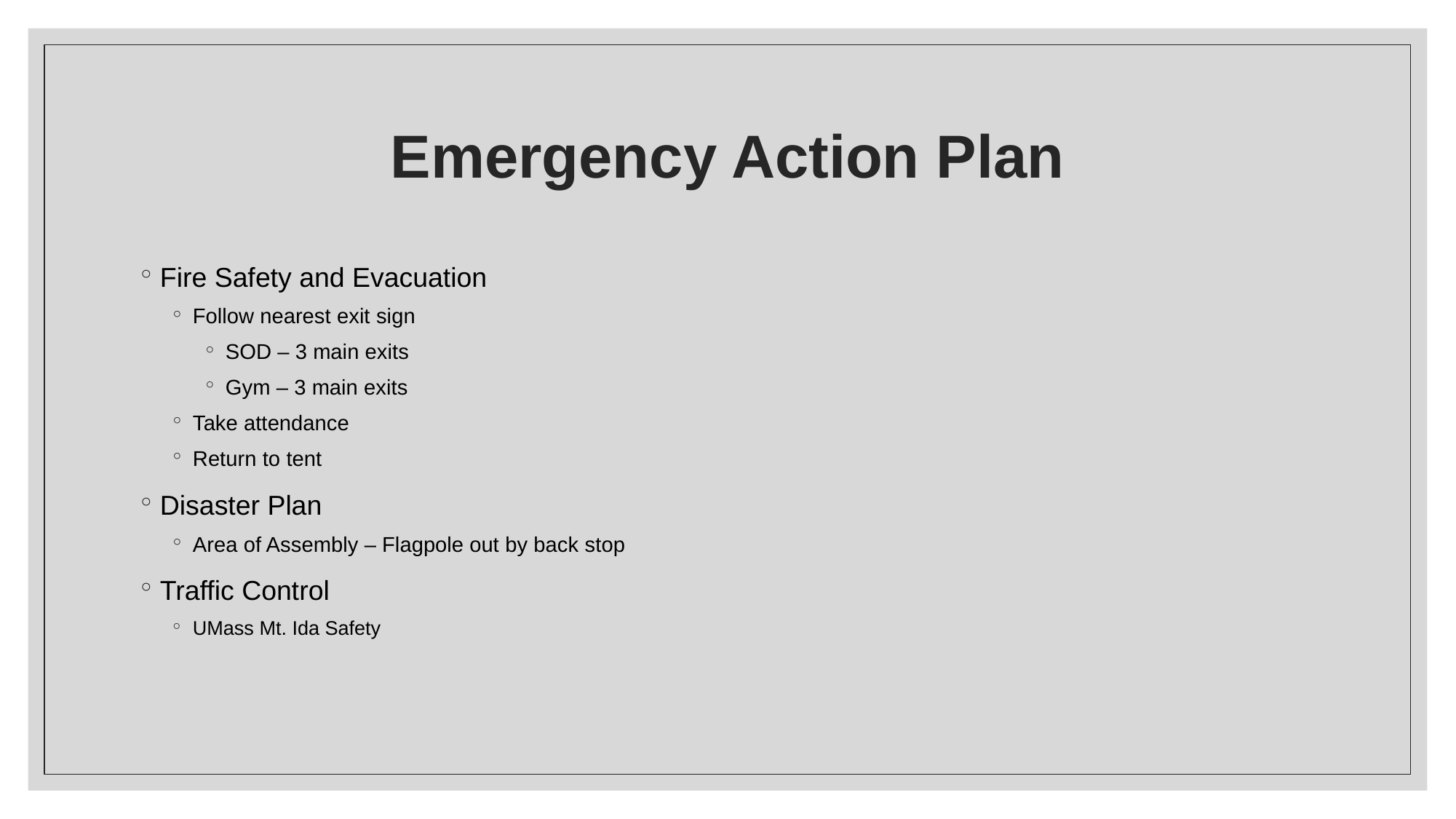

# Emergency Action Plan
Fire Safety and Evacuation
Follow nearest exit sign
SOD – 3 main exits
Gym – 3 main exits
Take attendance
Return to tent
Disaster Plan
Area of Assembly – Flagpole out by back stop
Traffic Control
UMass Mt. Ida Safety